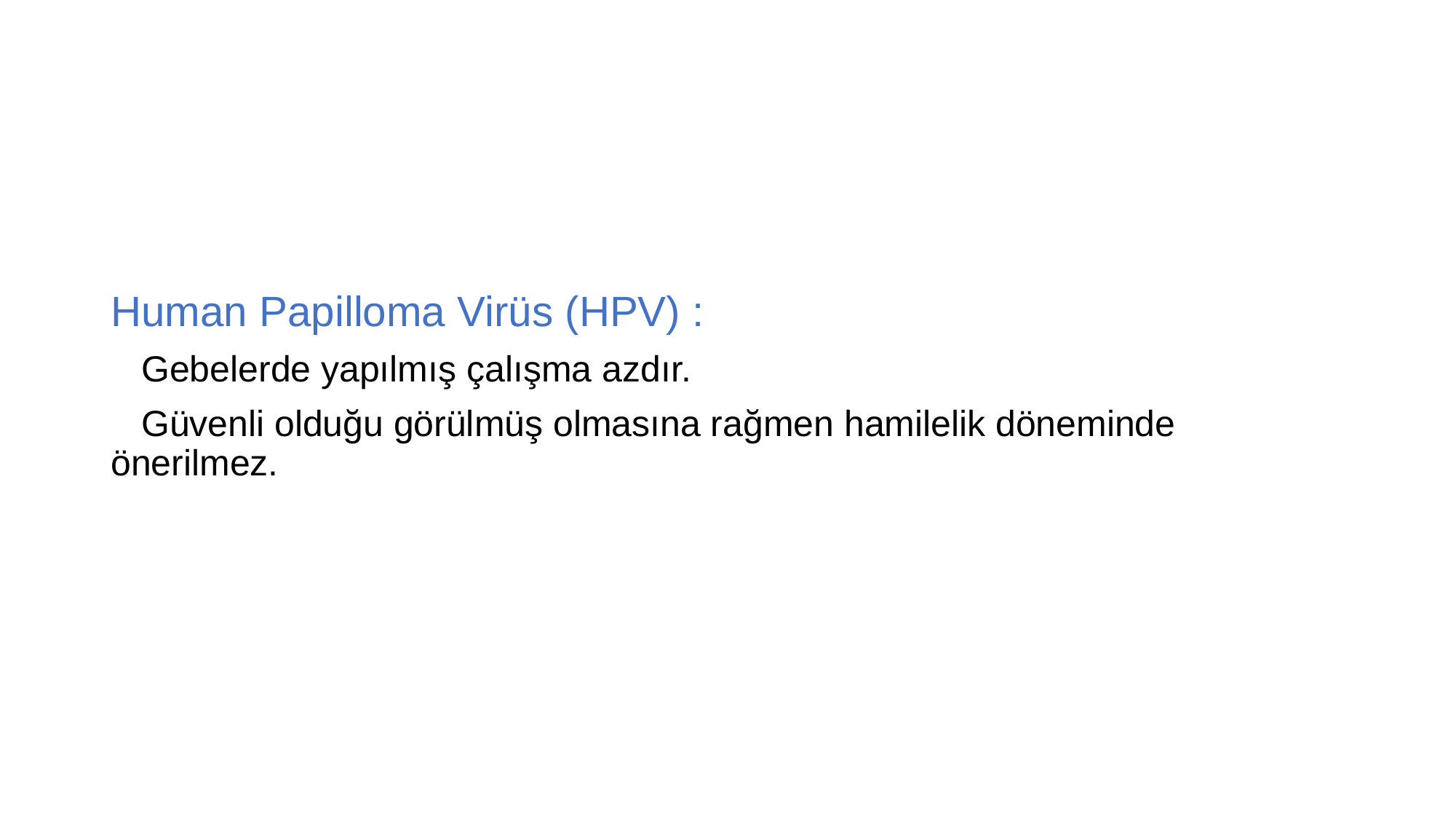

#

Human Papilloma Virüs (HPV) :
   Gebelerde yapılmış çalışma azdır.
   Güvenli olduğu görülmüş olmasına rağmen hamilelik döneminde önerilmez.